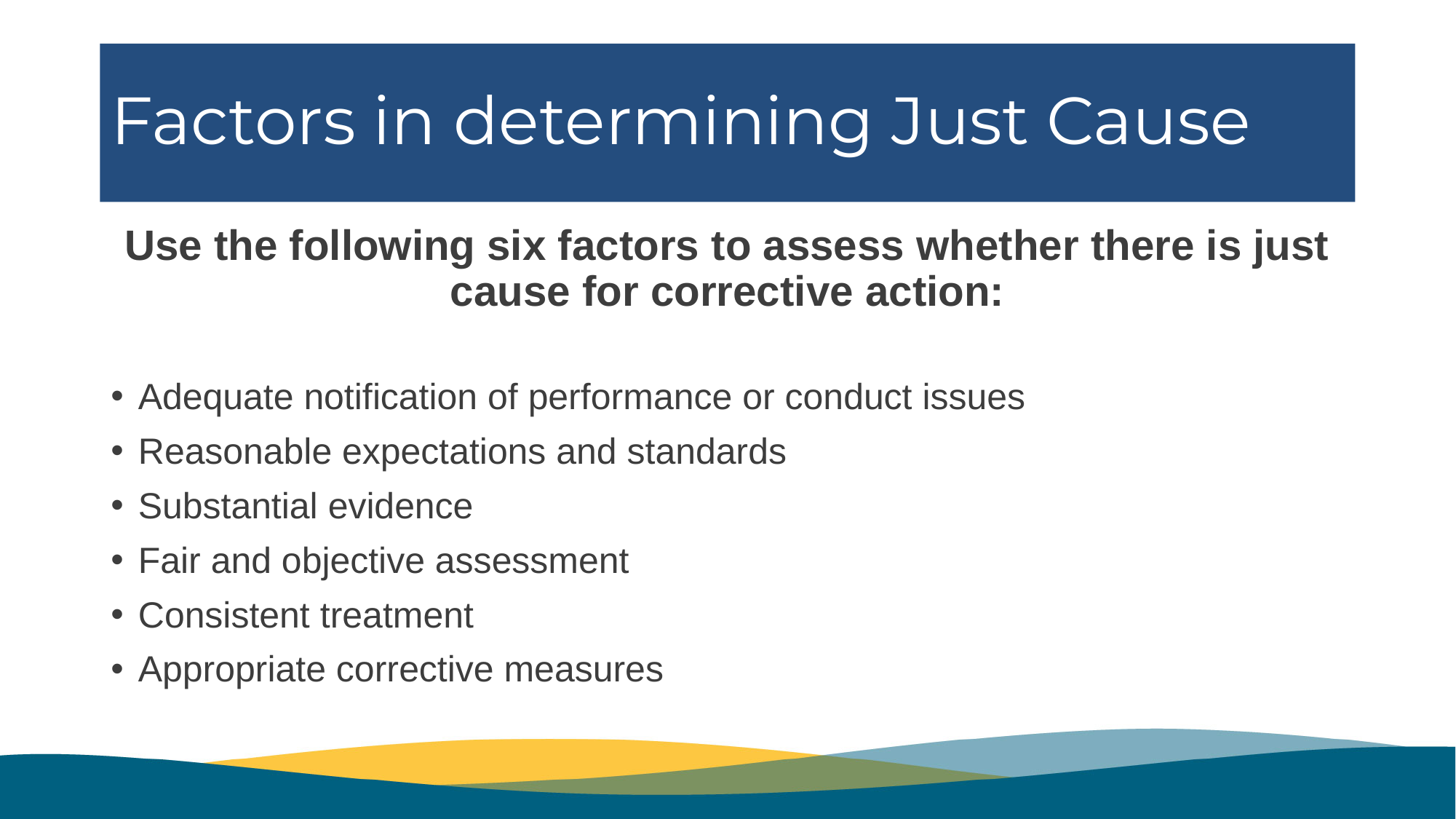

# Factors in determining Just Cause
Use the following six factors to assess whether there is just cause for corrective action:

Adequate notification of performance or conduct issues
Reasonable expectations and standards
Substantial evidence
Fair and objective assessment
Consistent treatment
Appropriate corrective measures